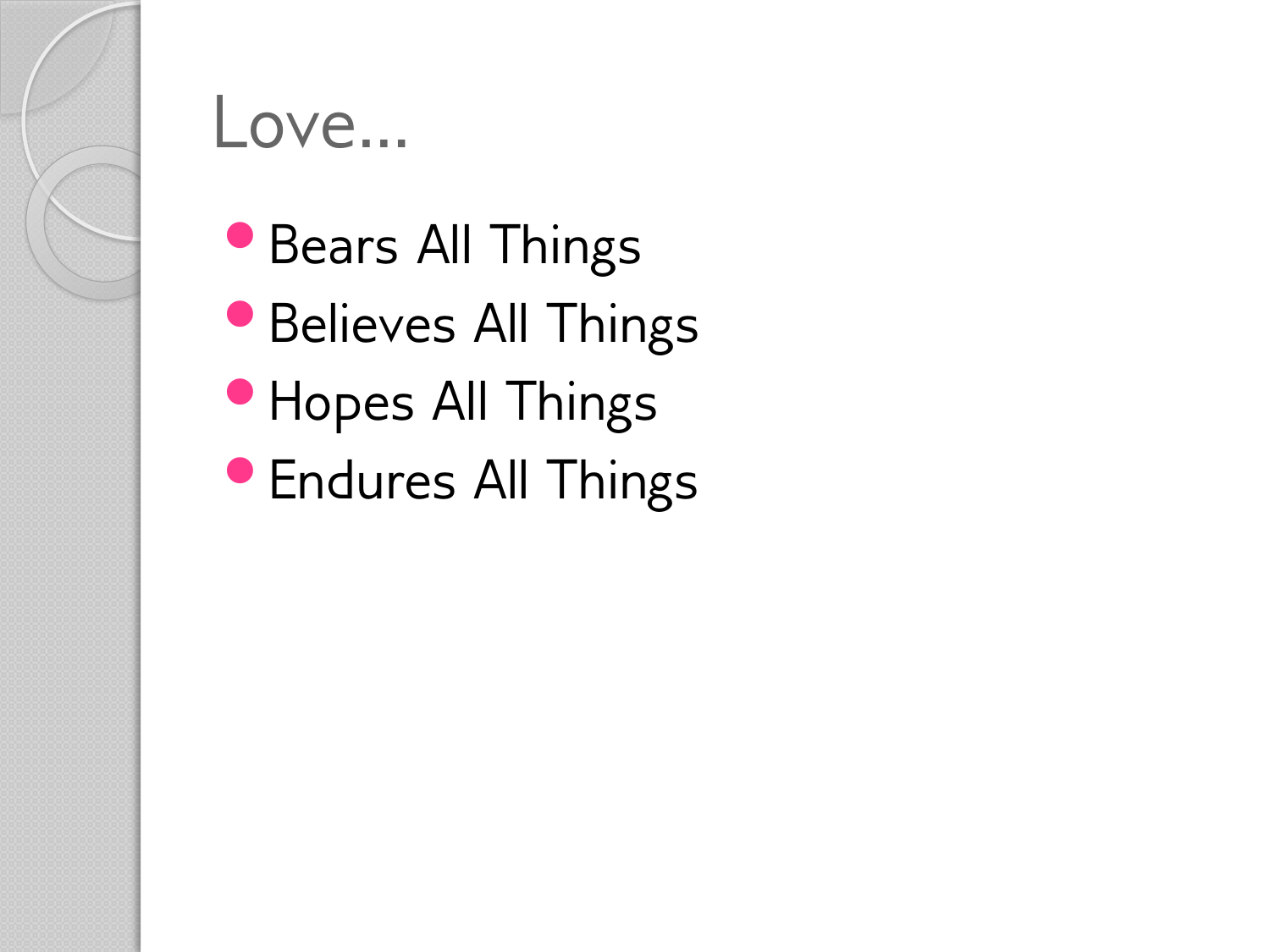

# Love…
Bears All Things
Believes All Things
Hopes All Things
Endures All Things